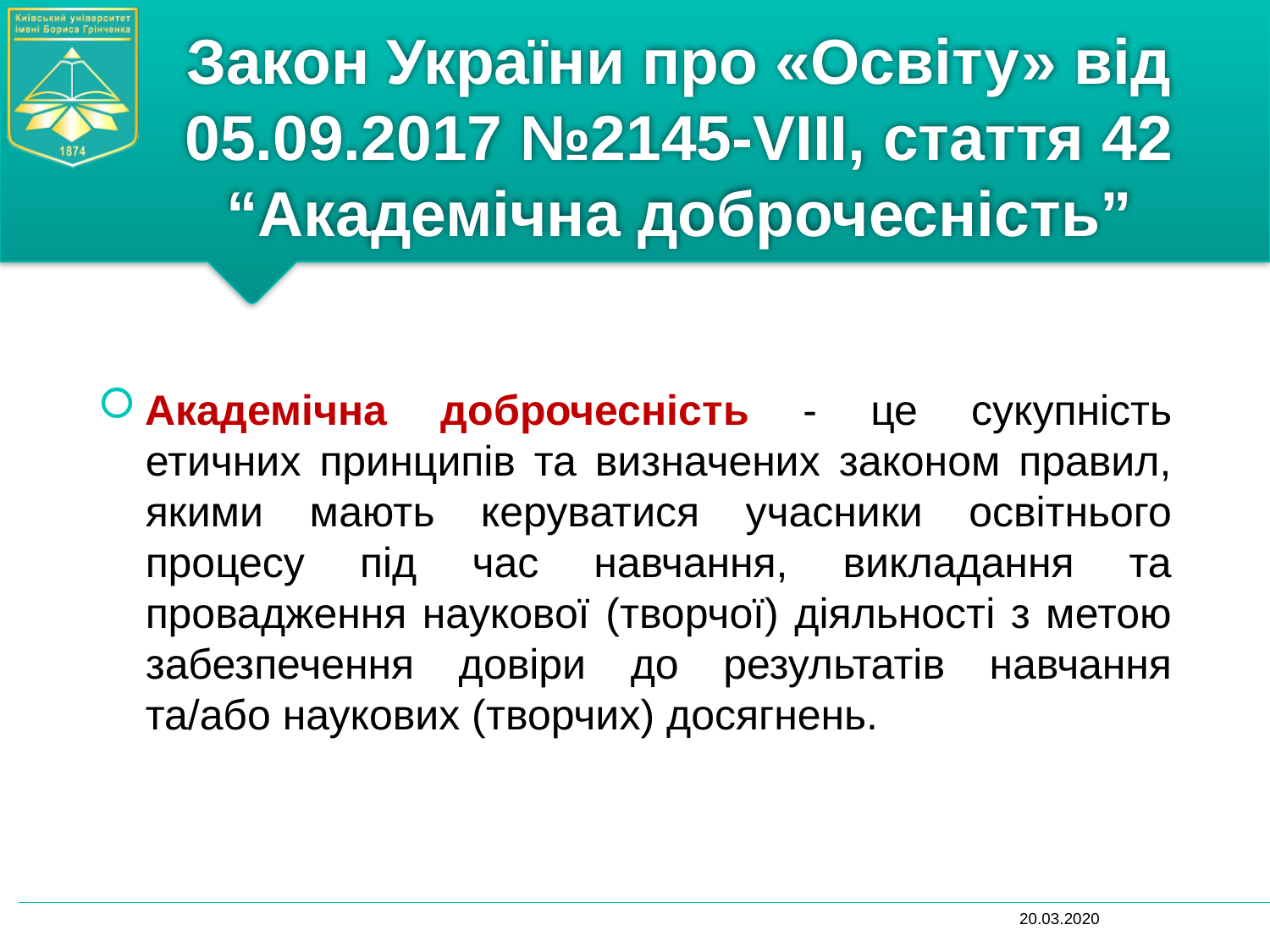

# Закон України про «Освіту» від 05.09.2017 №2145-VIII, стаття 42 “Академічна доброчесність”
Академічна доброчесність - це сукупність етичних принципів та визначених законом правил, якими мають керуватися учасники освітнього процесу під час навчання, викладання та провадження наукової (творчої) діяльності з метою забезпечення довіри до результатів навчання та/або наукових (творчих) досягнень.
20.03.2020